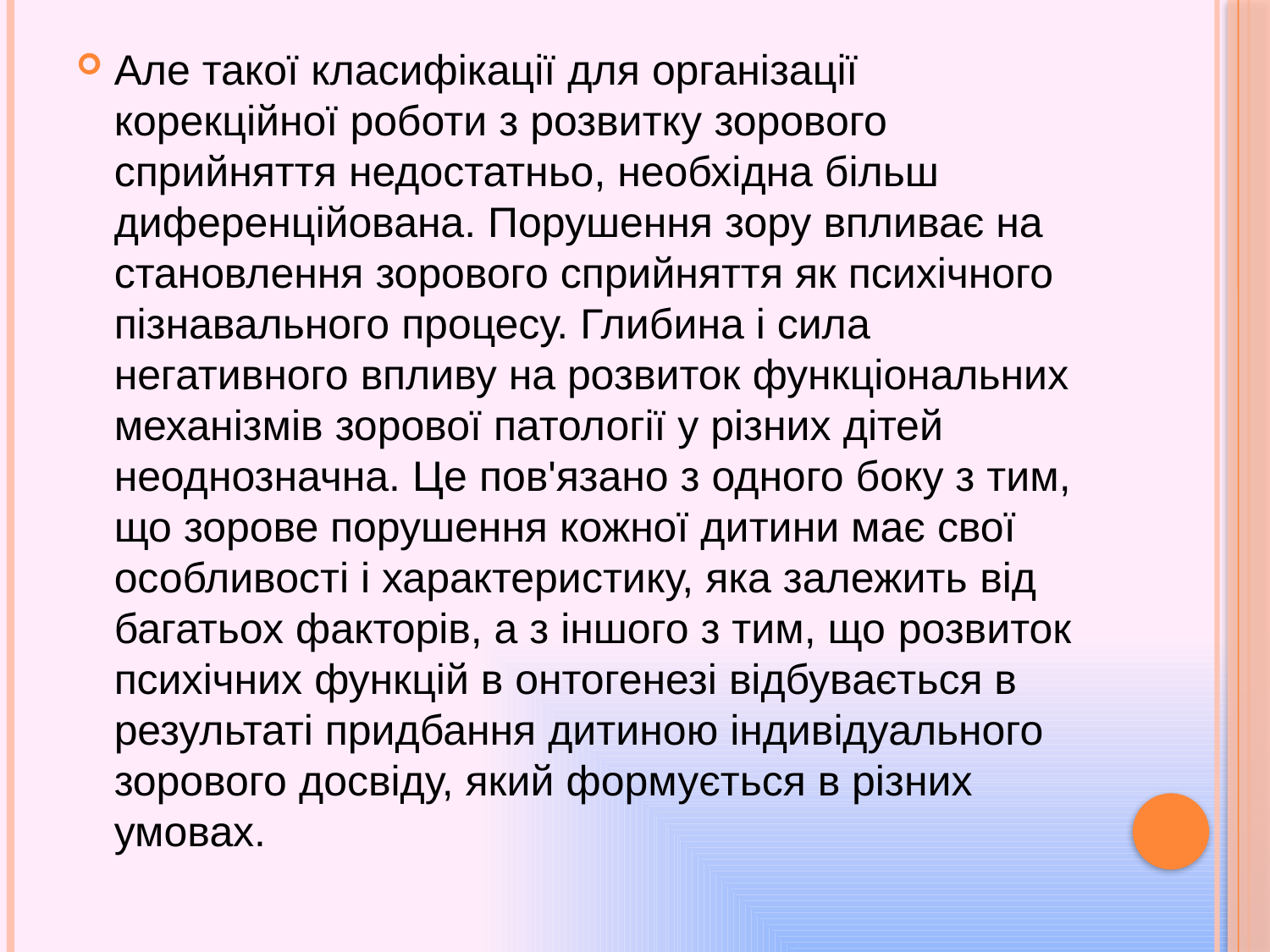

Але такої класифікації для організації корекційної роботи з розвитку зорового сприйняття недостатньо, необхідна більш диференційована. Порушення зору впливає на становлення зорового сприйняття як психічного пізнавального процесу. Глибина і сила негативного впливу на розвиток функціональних механізмів зорової патології у різних дітей неоднозначна. Це пов'язано з одного боку з тим, що зорове порушення кожної дитини має свої особливості і характеристику, яка залежить від багатьох факторів, а з іншого з тим, що розвиток психічних функцій в онтогенезі відбувається в результаті придбання дитиною індивідуального зорового досвіду, який формується в різних умовах.